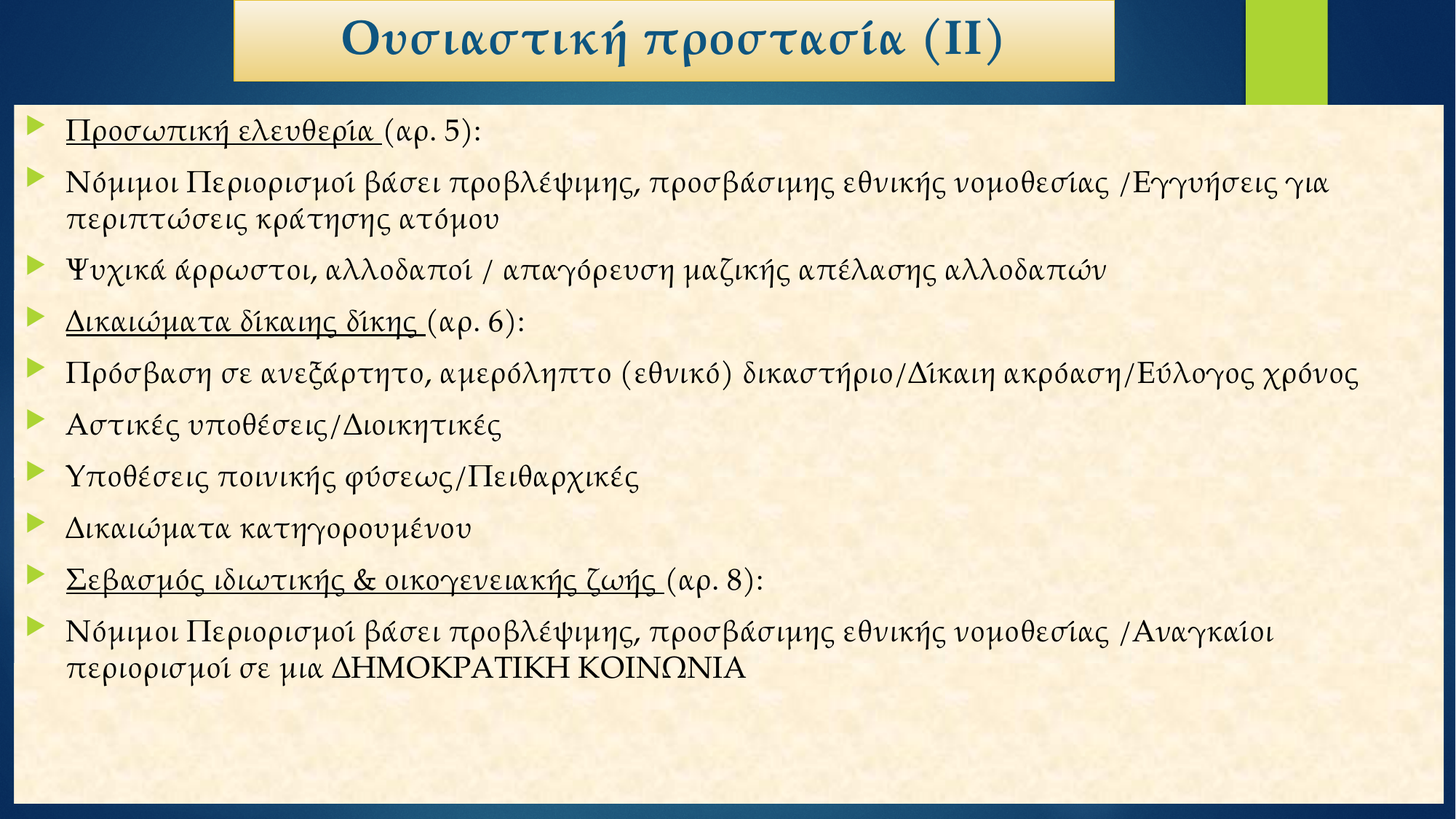

# Ουσιαστική προστασία (ΙΙ)
Προσωπική ελευθερία (αρ. 5):
Νόμιμοι Περιορισμοί βάσει προβλέψιμης, προσβάσιμης εθνικής νομοθεσίας /Εγγυήσεις για περιπτώσεις κράτησης ατόμου
Ψυχικά άρρωστοι, αλλοδαποί / απαγόρευση μαζικής απέλασης αλλοδαπών
Δικαιώματα δίκαιης δίκης (αρ. 6):
Πρόσβαση σε ανεξάρτητο, αμερόληπτο (εθνικό) δικαστήριο/Δίκαιη ακρόαση/Εύλογος χρόνος
Αστικές υποθέσεις/Διοικητικές
Υποθέσεις ποινικής φύσεως/Πειθαρχικές
Δικαιώματα κατηγορουμένου
Σεβασμός ιδιωτικής & οικογενειακής ζωής (αρ. 8):
Νόμιμοι Περιορισμοί βάσει προβλέψιμης, προσβάσιμης εθνικής νομοθεσίας /Αναγκαίοι περιορισμοί σε μια ΔΗΜΟΚΡΑΤΙΚΗ ΚΟΙΝΩΝΙΑ